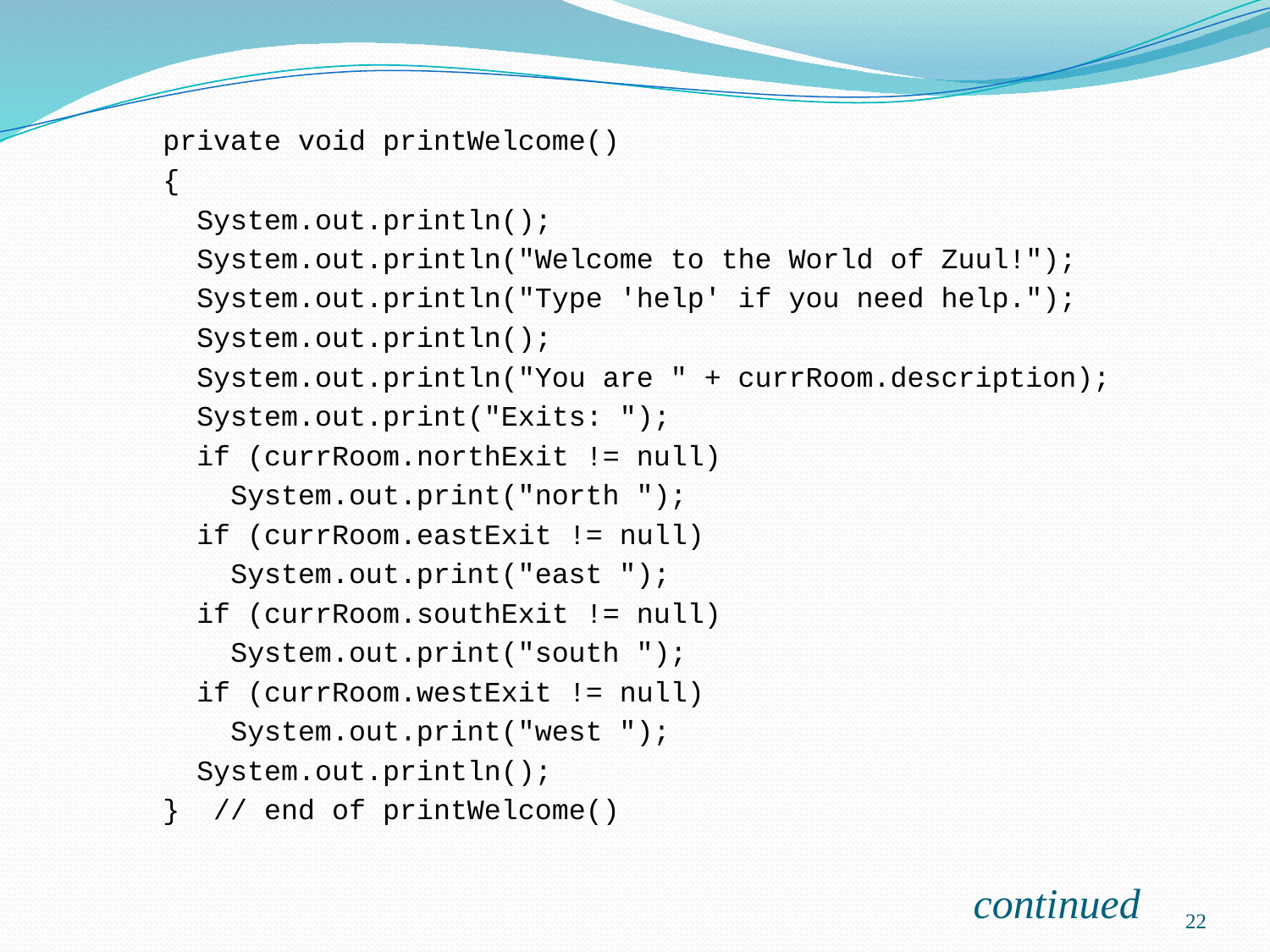

private void printWelcome()
  {
    System.out.println();
    System.out.println("Welcome to the World of Zuul!");
    System.out.println("Type 'help' if you need help.");
    System.out.println();
    System.out.println("You are " + currRoom.description);
    System.out.print("Exits: ");
    if (currRoom.northExit != null)
      System.out.print("north ");
    if (currRoom.eastExit != null)
      System.out.print("east ");
    if (currRoom.southExit != null)
      System.out.print("south ");
    if (currRoom.westExit != null)
      System.out.print("west ");
    System.out.println();
  }  // end of printWelcome()
continued
22